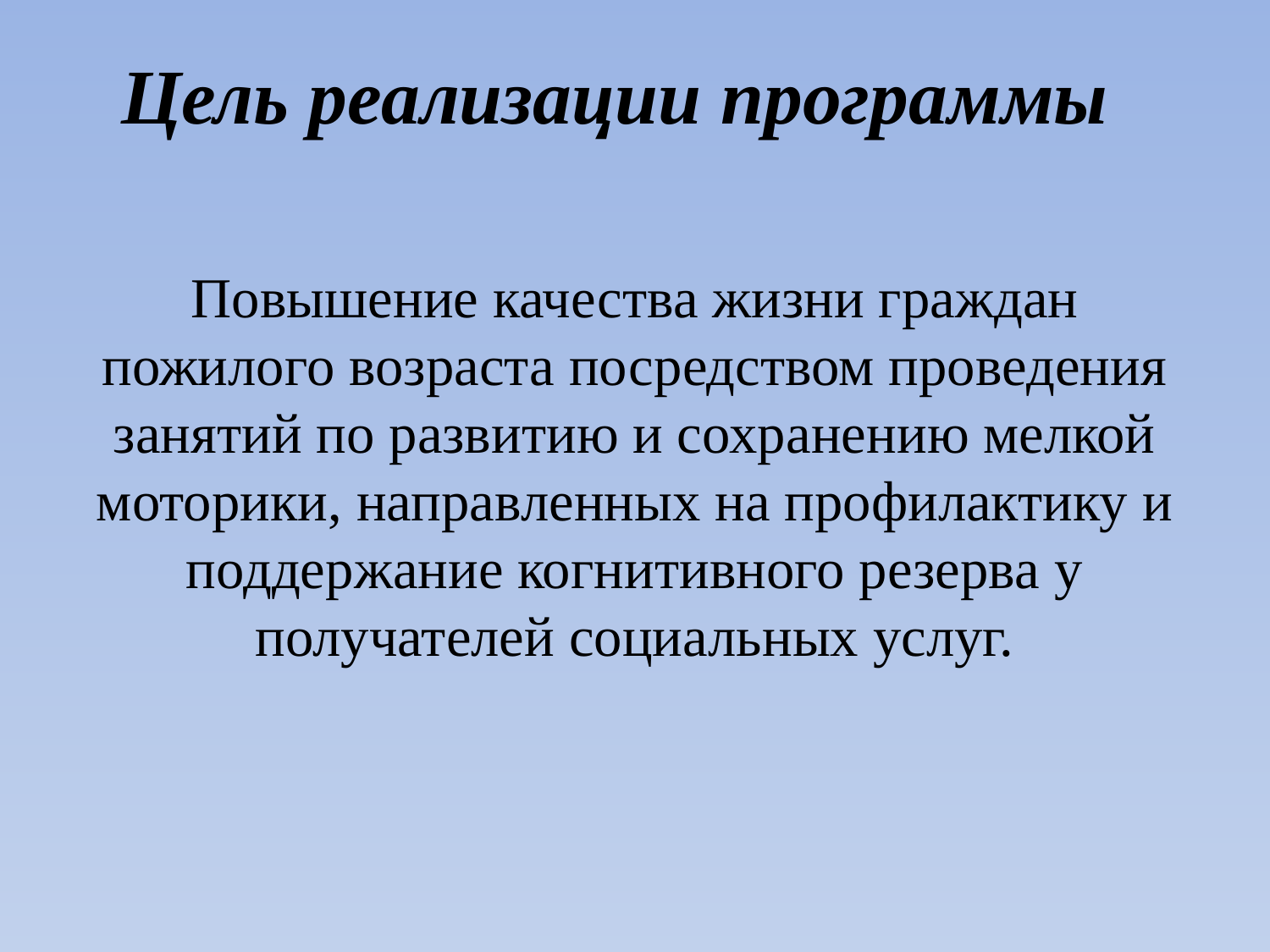

# Цель реализации программы

Повышение качества жизни граждан пожилого возраста посредством проведения занятий по развитию и сохранению мелкой моторики, направленных на профилактику и поддержание когнитивного резерва у получателей социальных услуг.